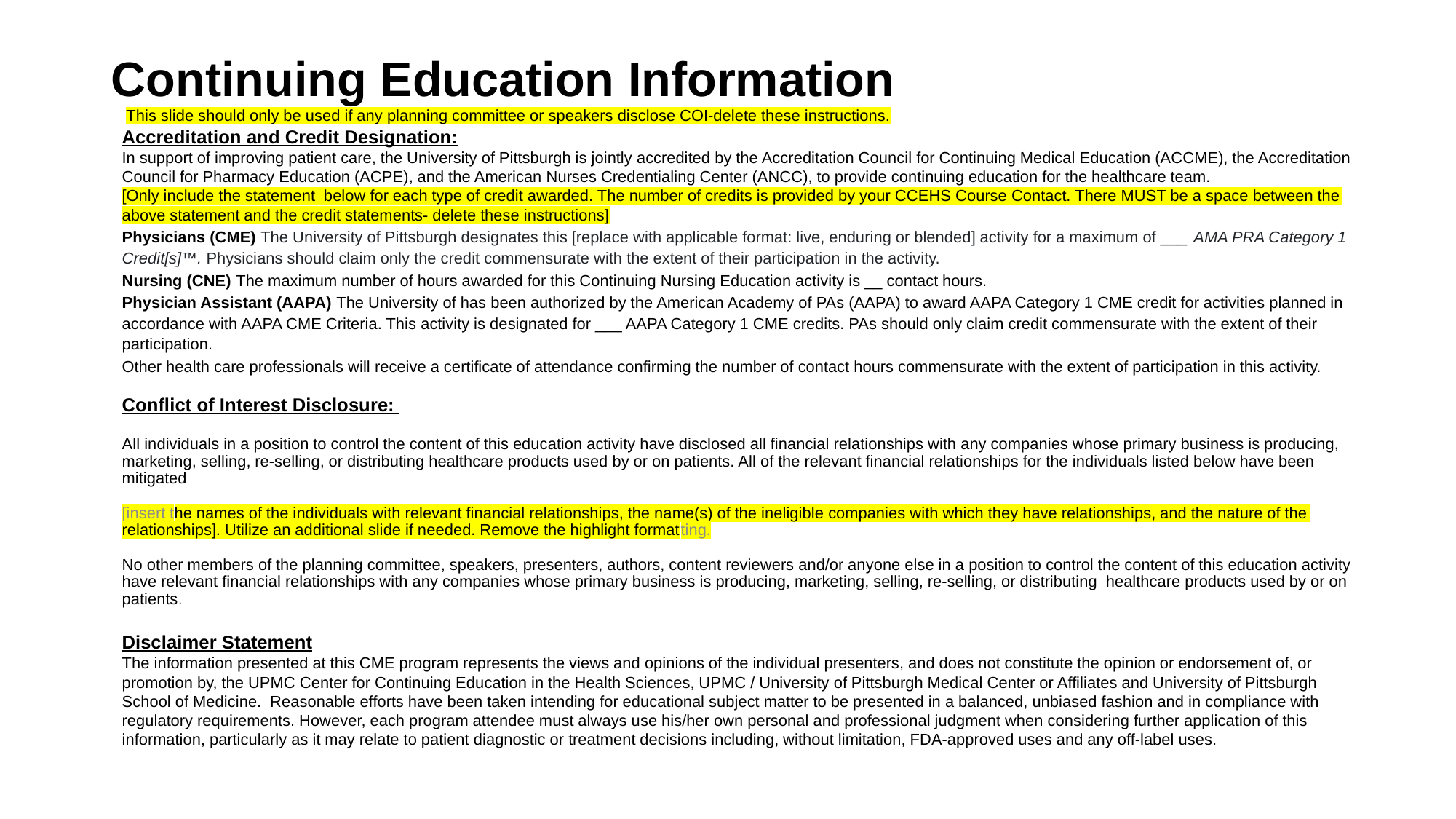

Continuing Education Information
 This slide should only be used if any planning committee or speakers disclose COI-delete these instructions.
Accreditation and Credit Designation:
In support of improving patient care, the University of Pittsburgh is jointly accredited by the Accreditation Council for Continuing Medical Education (ACCME), the Accreditation Council for Pharmacy Education (ACPE), and the American Nurses Credentialing Center (ANCC), to provide continuing education for the healthcare team.
[Only include the statement  below for each type of credit awarded. The number of credits is provided by your CCEHS Course Contact. There MUST be a space between the above statement and the credit statements- delete these instructions]
Physicians (CME) The University of Pittsburgh designates this [replace with applicable format: live, enduring or blended] activity for a maximum of ___ AMA PRA Category 1 Credit[s]™. Physicians should claim only the credit commensurate with the extent of their participation in the activity.
Nursing (CNE) The maximum number of hours awarded for this Continuing Nursing Education activity is __ contact hours.
Physician Assistant (AAPA) The University of has been authorized by the American Academy of PAs (AAPA) to award AAPA Category 1 CME credit for activities planned in accordance with AAPA CME Criteria. This activity is designated for ___ AAPA Category 1 CME credits. PAs should only claim credit commensurate with the extent of their participation.
Other health care professionals will receive a certificate of attendance confirming the number of contact hours commensurate with the extent of participation in this activity.

Conflict of Interest Disclosure:

All individuals in a position to control the content of this education activity have disclosed all financial relationships with any companies whose primary business is producing, marketing, selling, re-selling, or distributing healthcare products used by or on patients. All of the relevant financial relationships for the individuals listed below have been mitigated

[insert the names of the individuals with relevant financial relationships, the name(s) of the ineligible companies with which they have relationships, and the nature of the relationships]. Utilize an additional slide if needed. Remove the highlight formatting.

No other members of the planning committee, speakers, presenters, authors, content reviewers and/or anyone else in a position to control the content of this education activity have relevant financial relationships with any companies whose primary business is producing, marketing, selling, re-selling, or distributing  healthcare products used by or on patients.

Disclaimer Statement
The information presented at this CME program represents the views and opinions of the individual presenters, and does not constitute the opinion or endorsement of, or promotion by, the UPMC Center for Continuing Education in the Health Sciences, UPMC / University of Pittsburgh Medical Center or Affiliates and University of Pittsburgh School of Medicine.  Reasonable efforts have been taken intending for educational subject matter to be presented in a balanced, unbiased fashion and in compliance with regulatory requirements. However, each program attendee must always use his/her own personal and professional judgment when considering further application of this information, particularly as it may relate to patient diagnostic or treatment decisions including, without limitation, FDA-approved uses and any off-label uses.